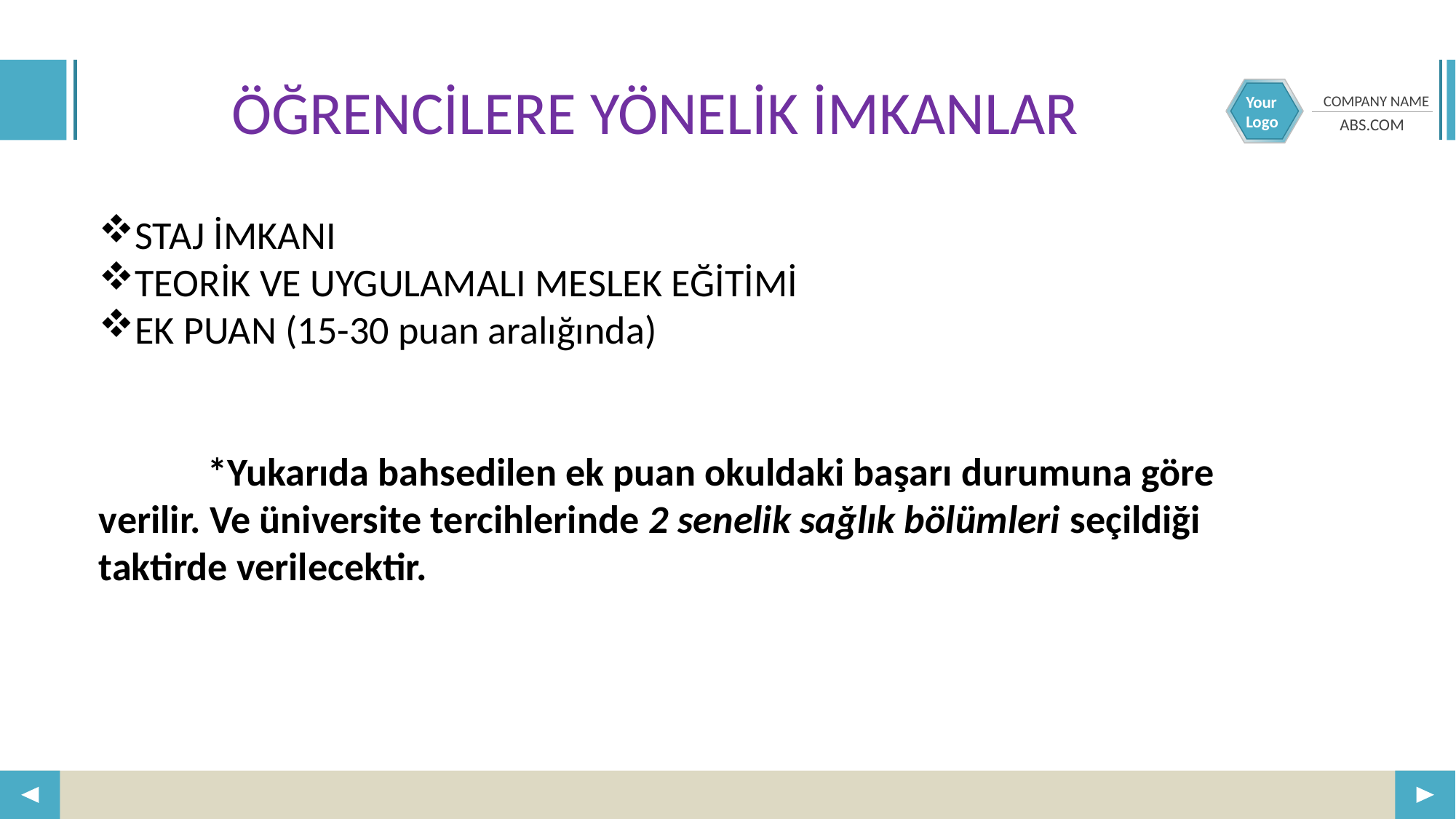

ÖĞRENCİLERE YÖNELİK İMKANLAR
STAJ İMKANI
TEORİK VE UYGULAMALI MESLEK EĞİTİMİ
EK PUAN (15-30 puan aralığında)

	*Yukarıda bahsedilen ek puan okuldaki başarı durumuna göre verilir. Ve üniversite tercihlerinde 2 senelik sağlık bölümleri seçildiği taktirde verilecektir.